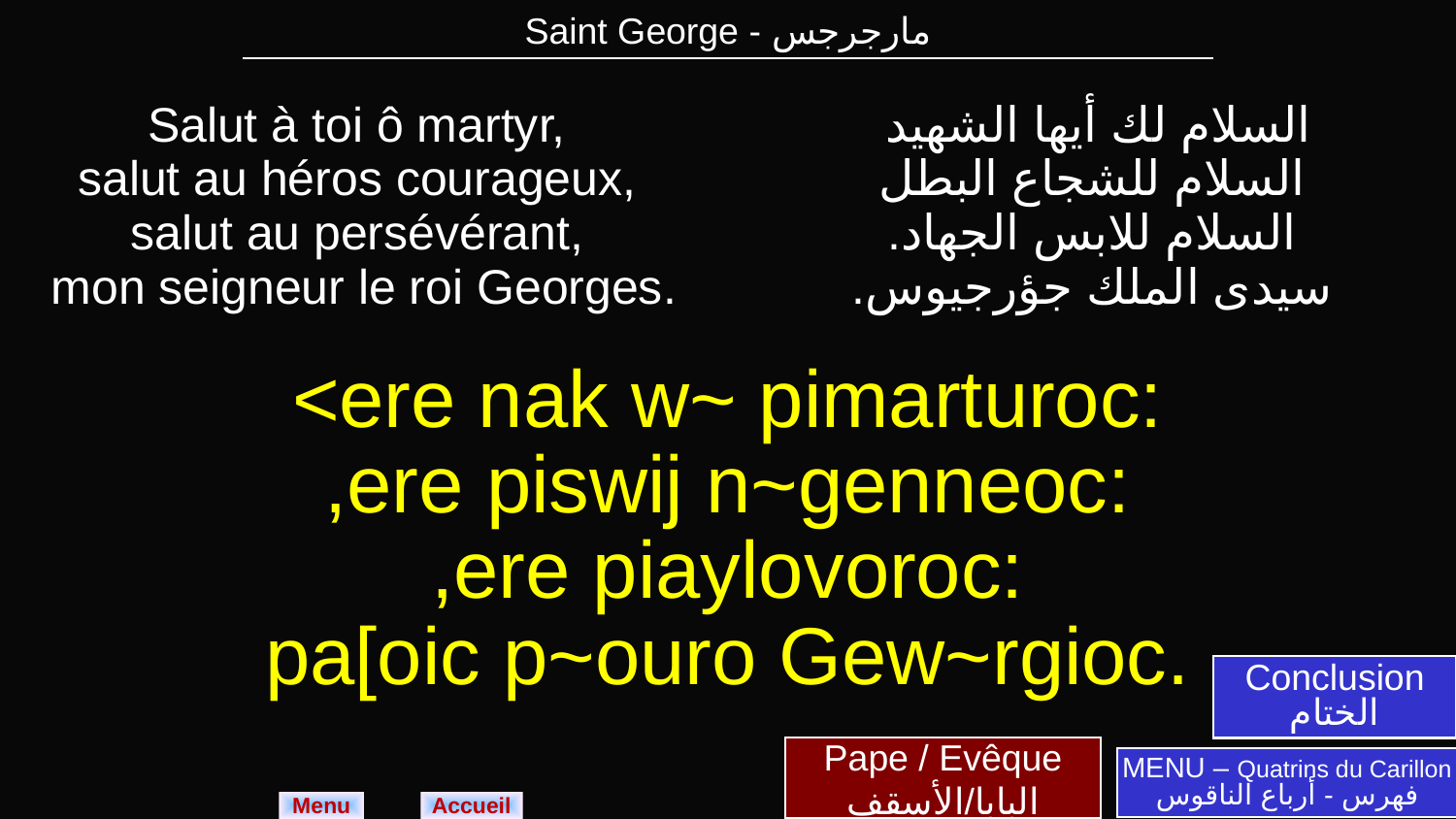

| Saint George - مارجرجس |
| --- |
| Salut à toi ô martyr, salut au héros courageux, salut au persévérant, mon seigneur le roi Georges. | السلام لك أيها الشهيد السلام للشجاع البطل السلام للابس الجهاد. سيدى الملك جؤرجيوس. |
| --- | --- |
| <ere nak w~ pimarturoc: ,ere piswij n~genneoc: ,ere piaylovoroc: pa[oic p~ouro Gew~rgioc. |  |
Conclusion
الختام
Pape / Evêque
البابا/الأسقف
MENU – Quatrins du Carillon
فهرس - أرباع الناقوس
Menu